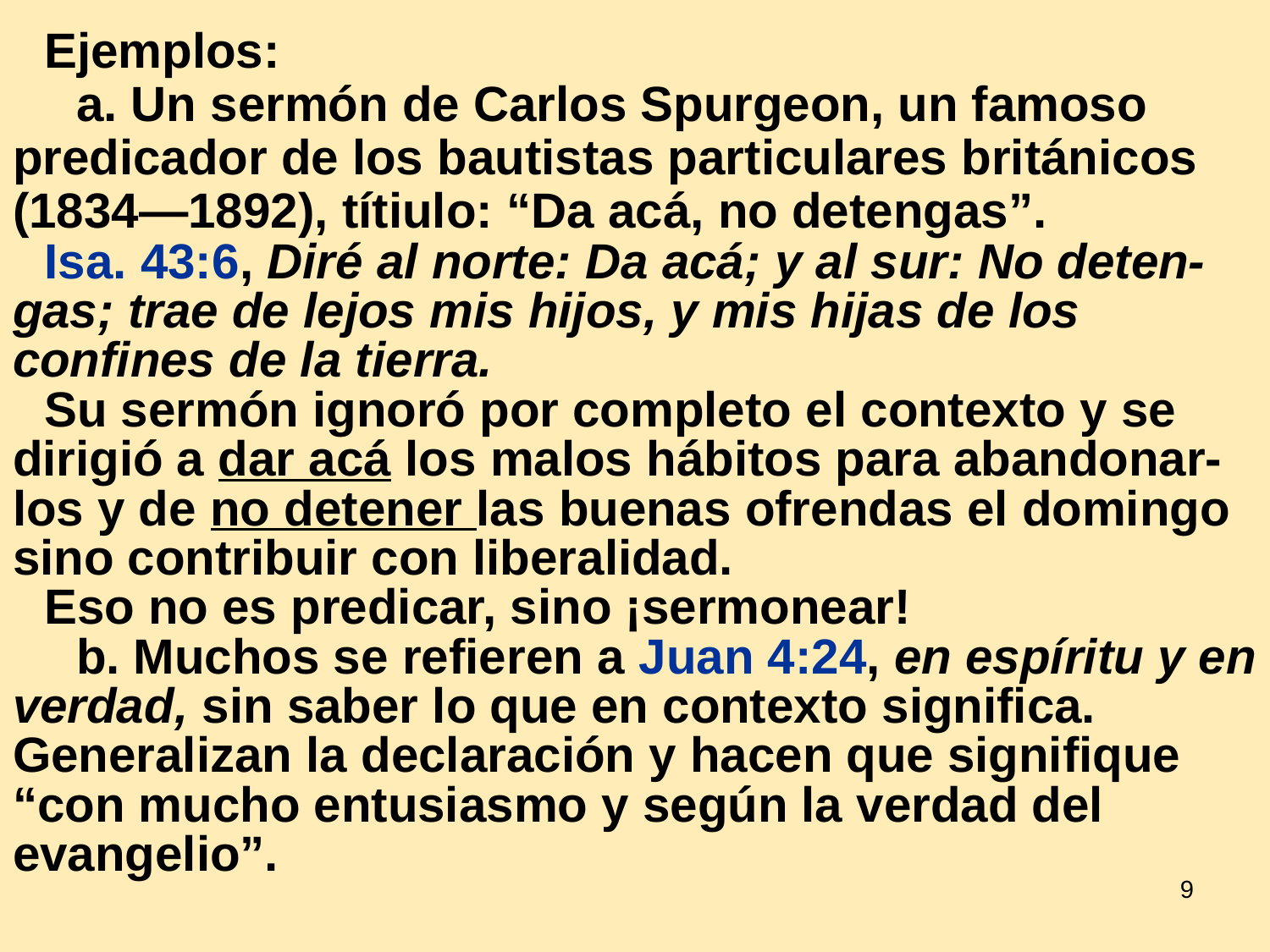

# Ejemplos: a. Un sermón de Carlos Spurgeon, un famoso predicador de los bautistas particulares británicos (1834—1892), títiulo: “Da acá, no detengas”.
	Isa. 43:6, Diré al norte: Da acá; y al sur: No deten-gas; trae de lejos mis hijos, y mis hijas de los confines de la tierra.
	Su sermón ignoró por completo el contexto y se dirigió a dar acá los malos hábitos para abandonar-los y de no detener las buenas ofrendas el domingo sino contribuir con liberalidad.
	Eso no es predicar, sino ¡sermonear!
		b. Muchos se refieren a Juan 4:24, en espíritu y en verdad, sin saber lo que en contexto significa. Generalizan la declaración y hacen que signifique
“con mucho entusiasmo y según la verdad del evangelio”.

9